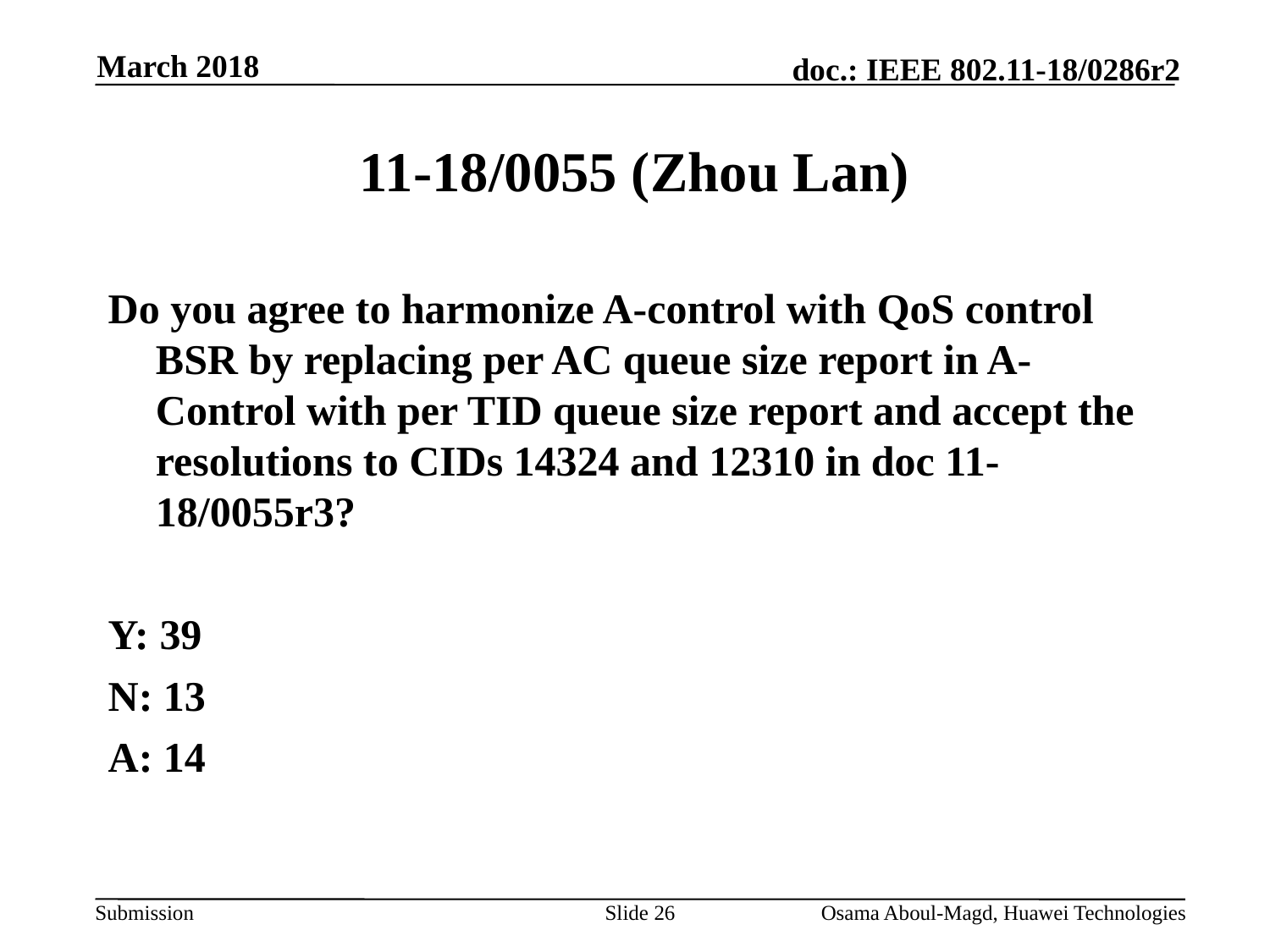

March 2018
# 11-18/0055 (Zhou Lan)
Do you agree to harmonize A-control with QoS control BSR by replacing per AC queue size report in A-Control with per TID queue size report and accept the resolutions to CIDs 14324 and 12310 in doc 11-18/0055r3?

Y: 39
N: 13
A: 14
Slide 26
Osama Aboul-Magd, Huawei Technologies